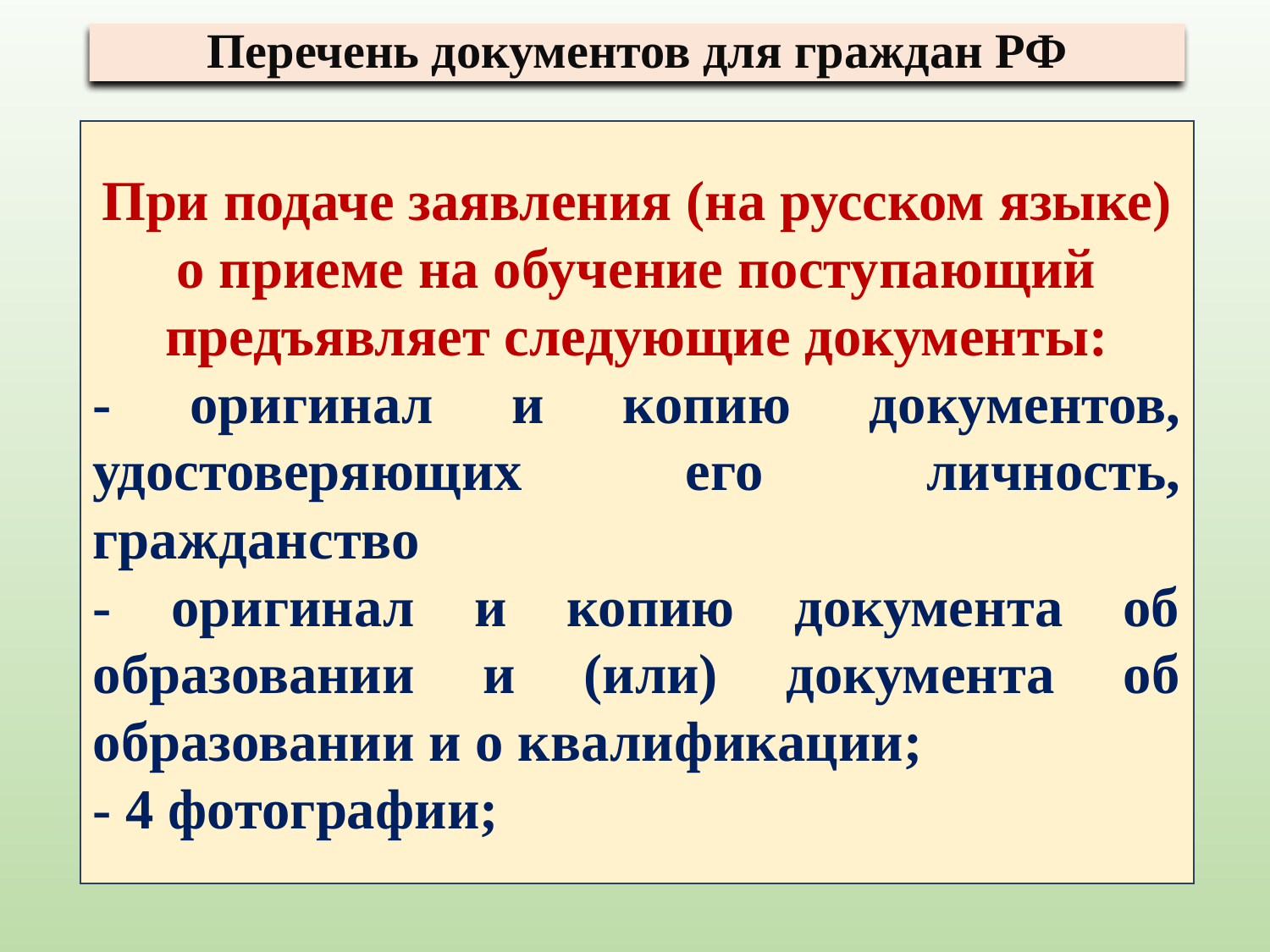

# Перечень документов для граждан РФ
При подаче заявления (на русском языке) о приеме на обучение поступающий предъявляет следующие документы:
- оригинал и копию документов, удостоверяющих его личность, гражданство
- оригинал и копию документа об образовании и (или) документа об образовании и о квалификации;
- 4 фотографии;